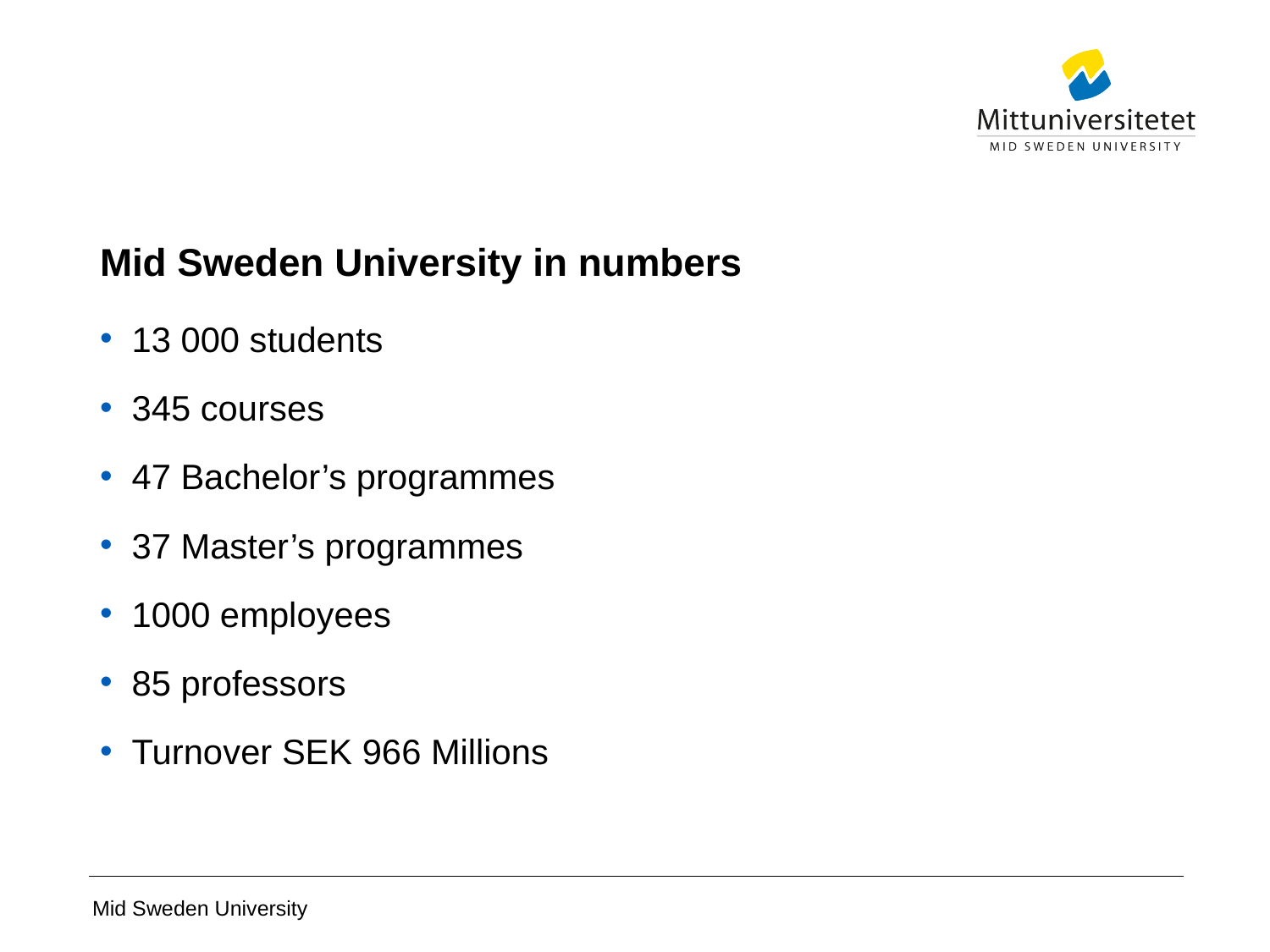

# Mid Sweden University in numbers
13 000 students
345 courses
47 Bachelor’s programmes
37 Master’s programmes
1000 employees
85 professors
Turnover SEK 966 Millions